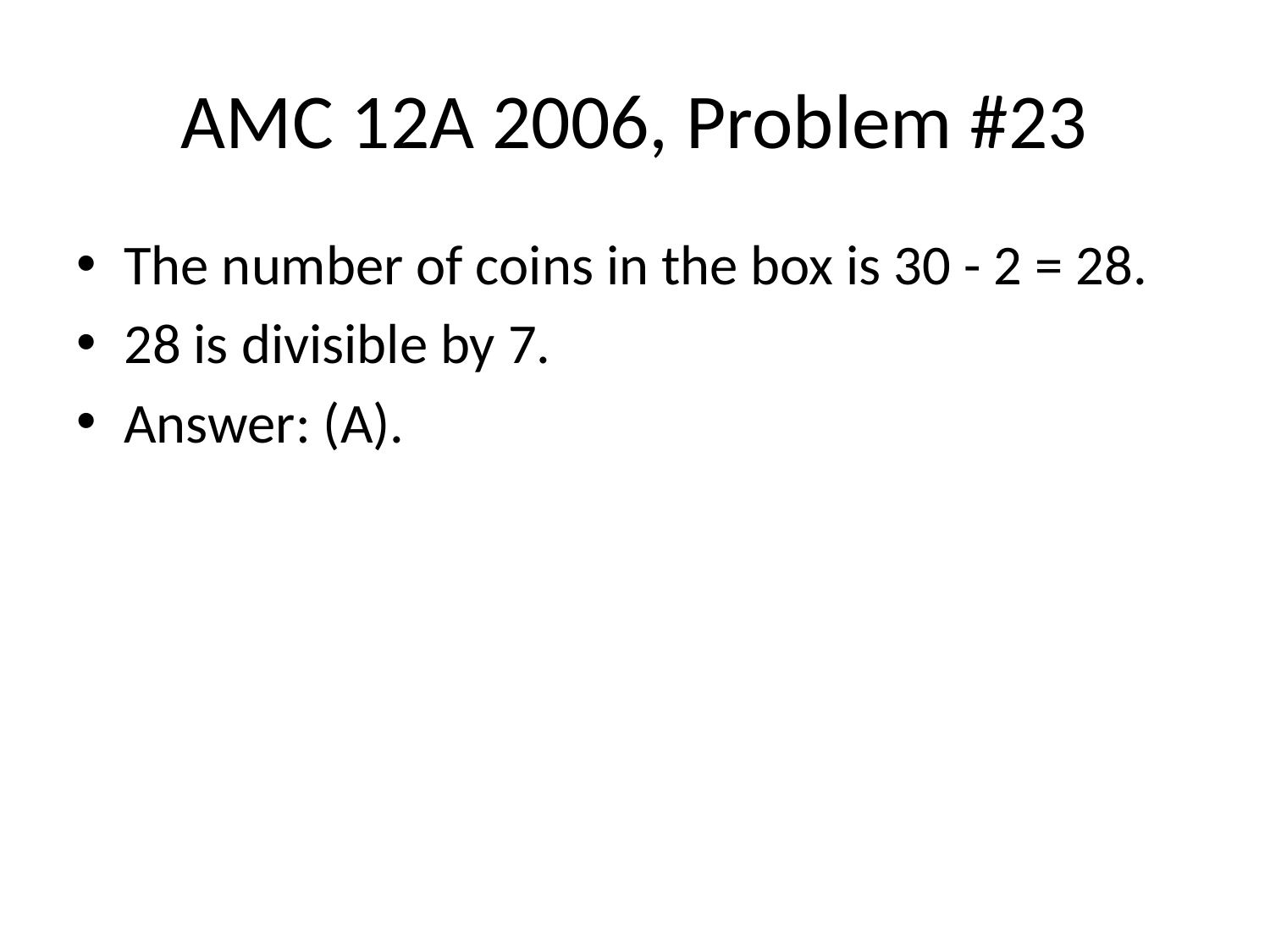

# AMC 12A 2006, Problem #23
The number of coins in the box is 30 - 2 = 28.
28 is divisible by 7.
Answer: (A).